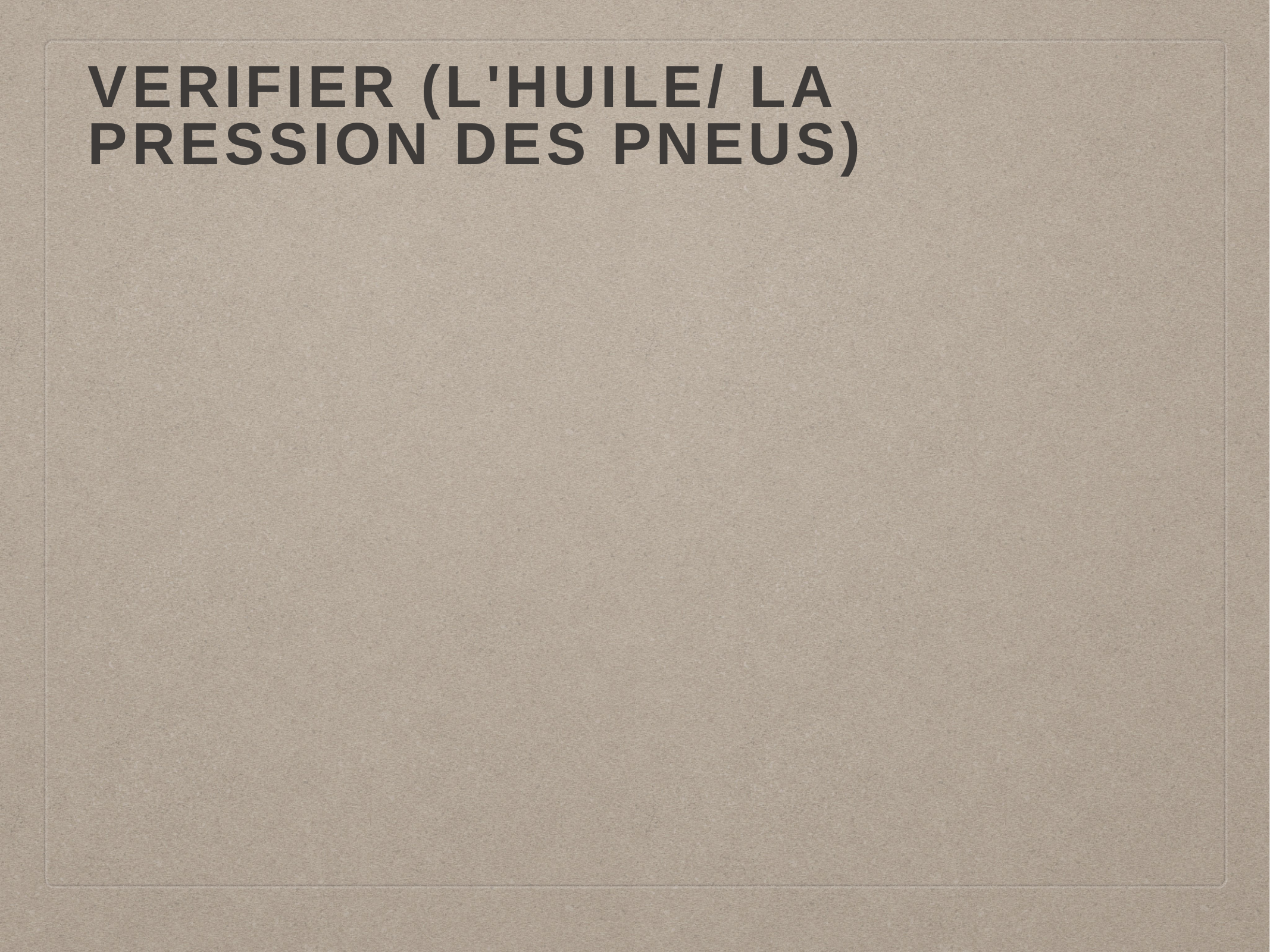

# Verifier (l'huile/ la pression des pneus)